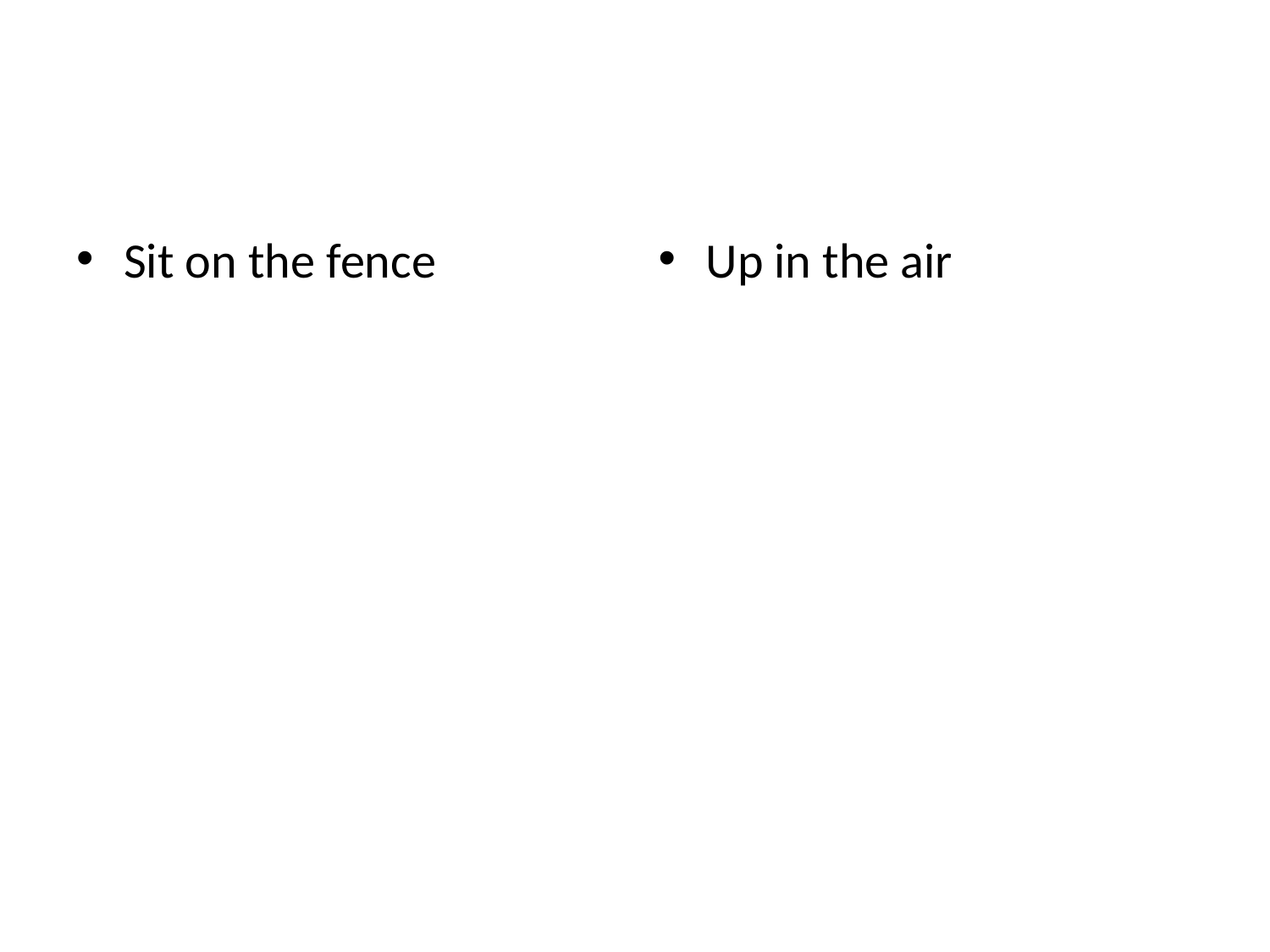

#
Sit on the fence
Up in the air